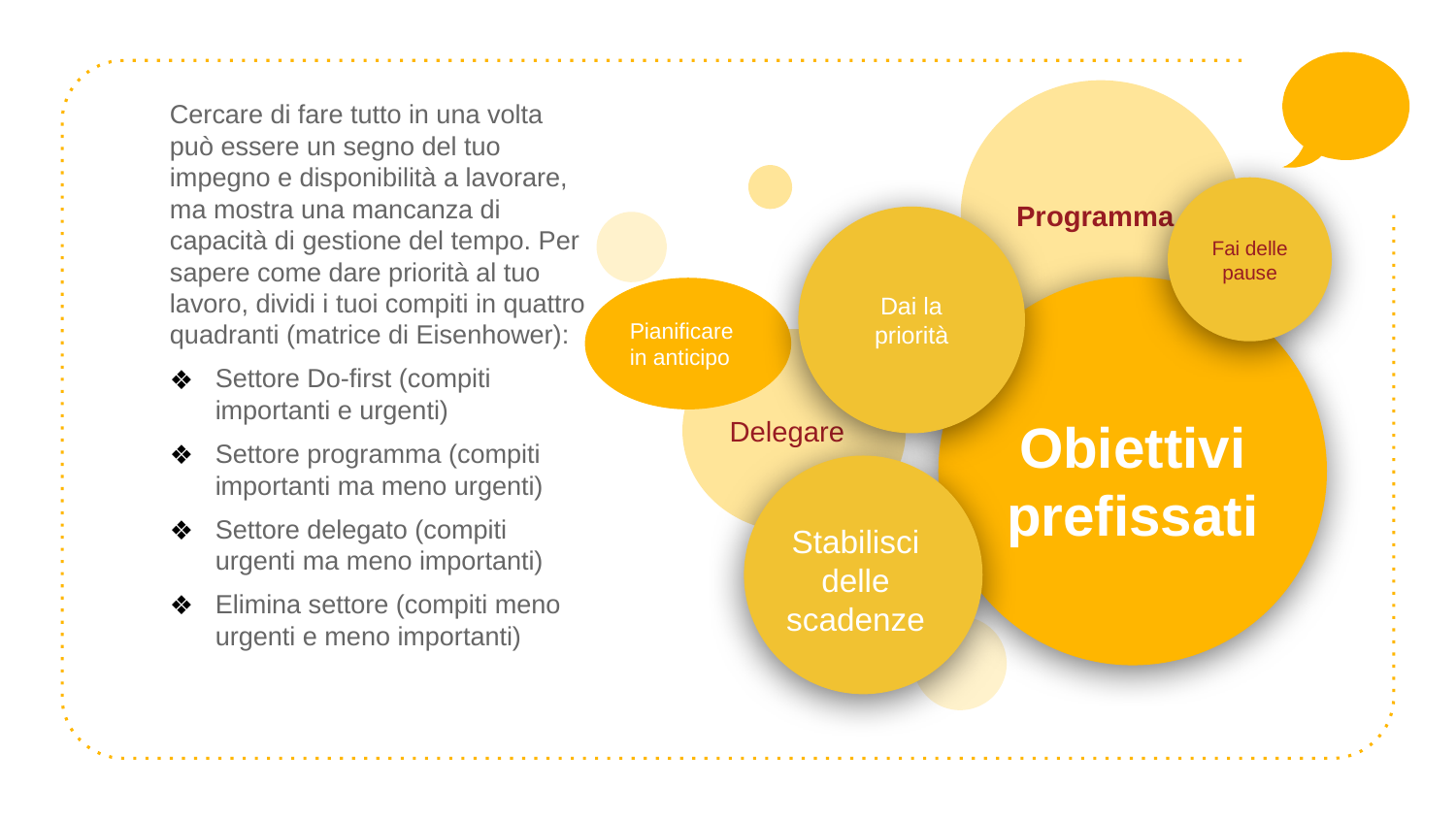

Programma

Pianificare in anticipo
Delegare

Cercare di fare tutto in una volta può essere un segno del tuo impegno e disponibilità a lavorare, ma mostra una mancanza di capacità di gestione del tempo. Per sapere come dare priorità al tuo lavoro, dividi i tuoi compiti in quattro quadranti (matrice di Eisenhower):
Settore Do-first (compiti importanti e urgenti)
Settore programma (compiti importanti ma meno urgenti)
Settore delegato (compiti urgenti ma meno importanti)
Elimina settore (compiti meno urgenti e meno importanti)

Fai delle pause

Dai la priorità

Obiettivi prefissati

Stabilisci delle scadenze